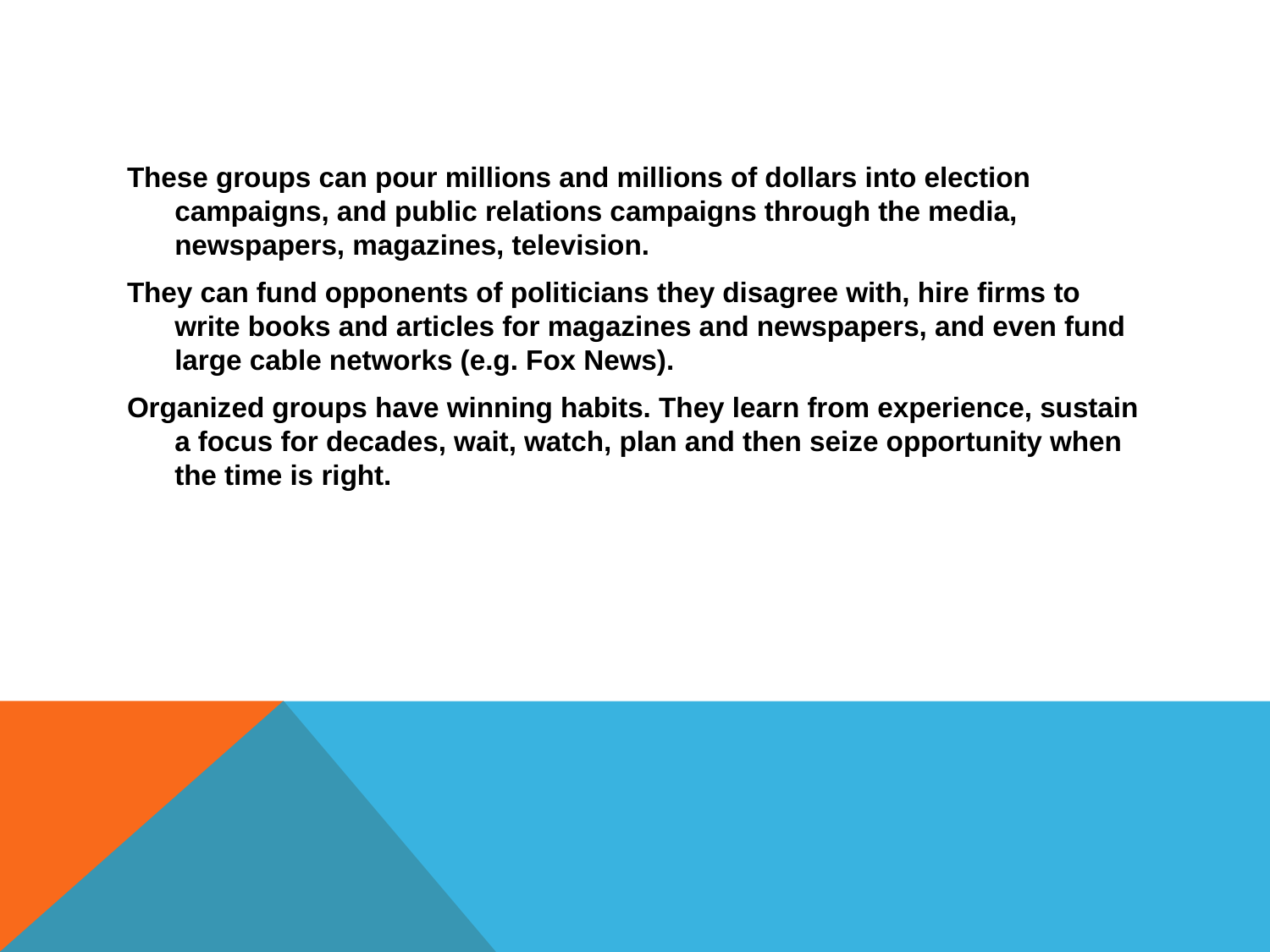

#
These groups can pour millions and millions of dollars into election campaigns, and public relations campaigns through the media, newspapers, magazines, television.
They can fund opponents of politicians they disagree with, hire firms to write books and articles for magazines and newspapers, and even fund large cable networks (e.g. Fox News).
Organized groups have winning habits. They learn from experience, sustain a focus for decades, wait, watch, plan and then seize opportunity when the time is right.